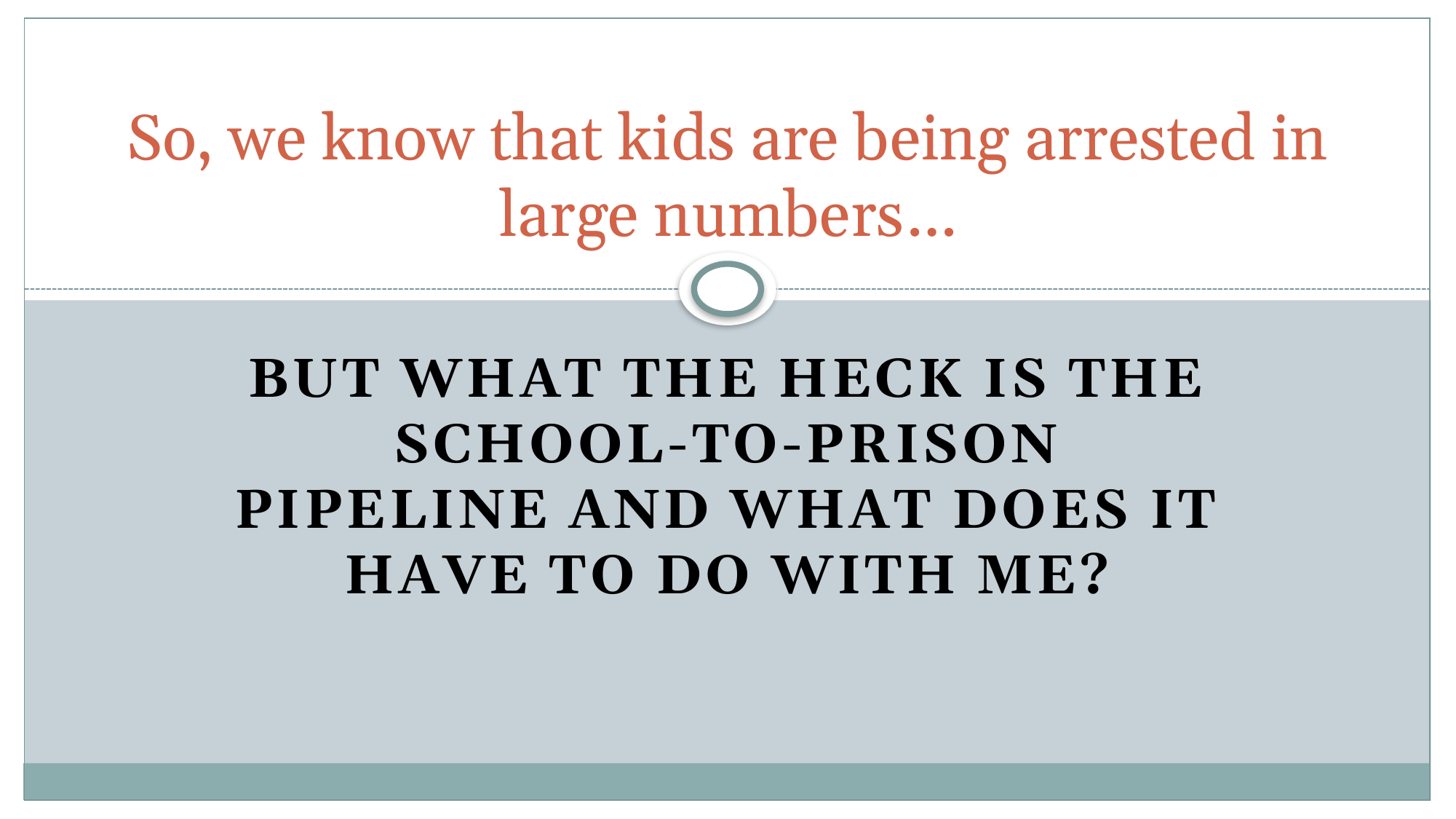

# So, we know that kids are being arrested in large numbers…
but what the heck is the school-to-prison pipeline and what does it have to do with me?